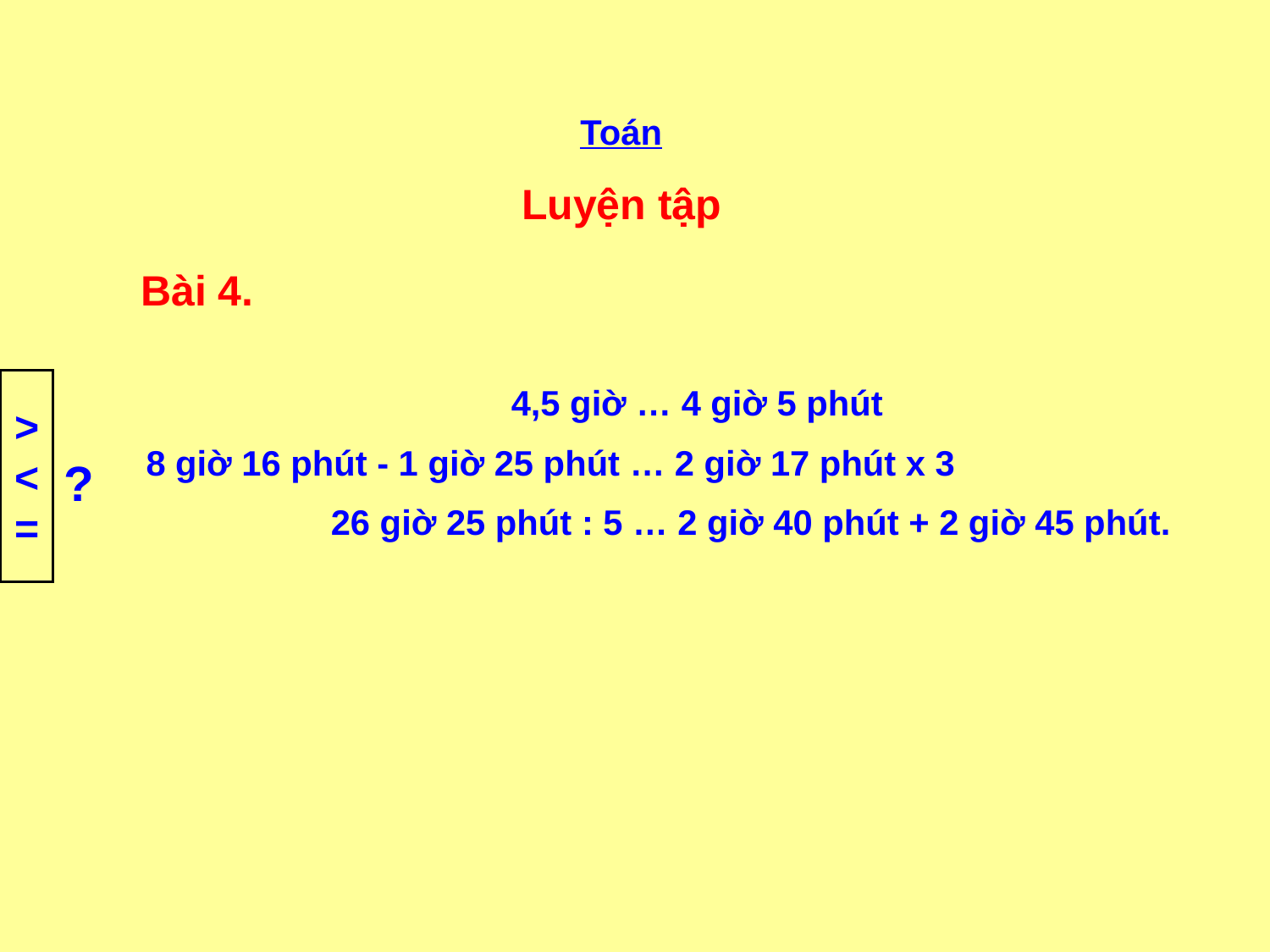

Toán
Luyện tập
Bài 4.
>
<
=
		    4,5 giờ … 4 giờ 5 phút
8 giờ 16 phút - 1 giờ 25 phút … 2 giờ 17 phút x 3
		               26 giờ 25 phút : 5 … 2 giờ 40 phút + 2 giờ 45 phút.
?